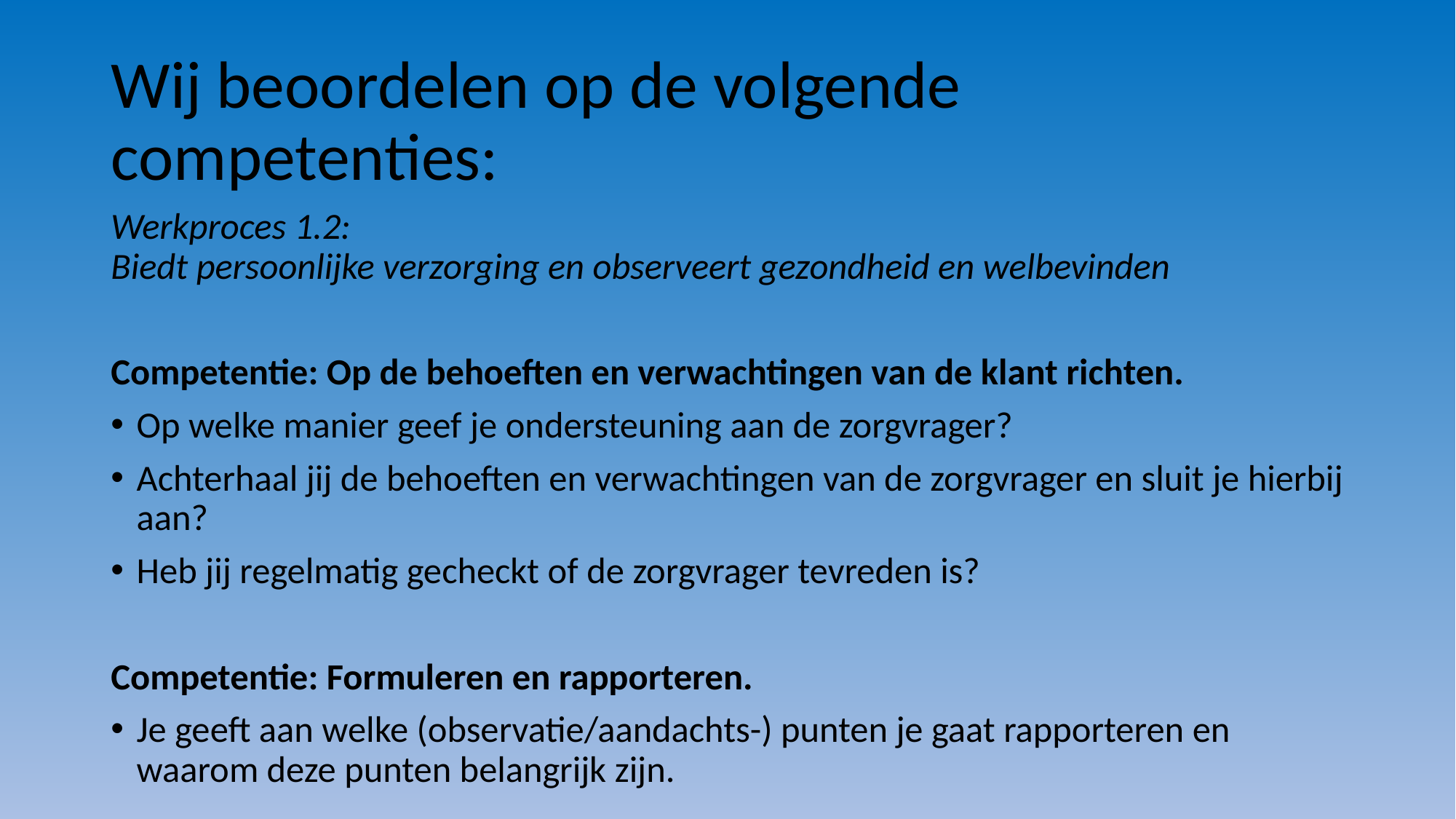

# Wij beoordelen op de volgende competenties:
Werkproces 1.2:
Biedt persoonlijke verzorging en observeert gezondheid en welbevinden

Competentie: Op de behoeften en verwachtingen van de klant richten.
Op welke manier geef je ondersteuning aan de zorgvrager?
Achterhaal jij de behoeften en verwachtingen van de zorgvrager en sluit je hierbij aan?
Heb jij regelmatig gecheckt of de zorgvrager tevreden is?

Competentie: Formuleren en rapporteren.
Je geeft aan welke (observatie/aandachts-) punten je gaat rapporteren en waarom deze punten belangrijk zijn.